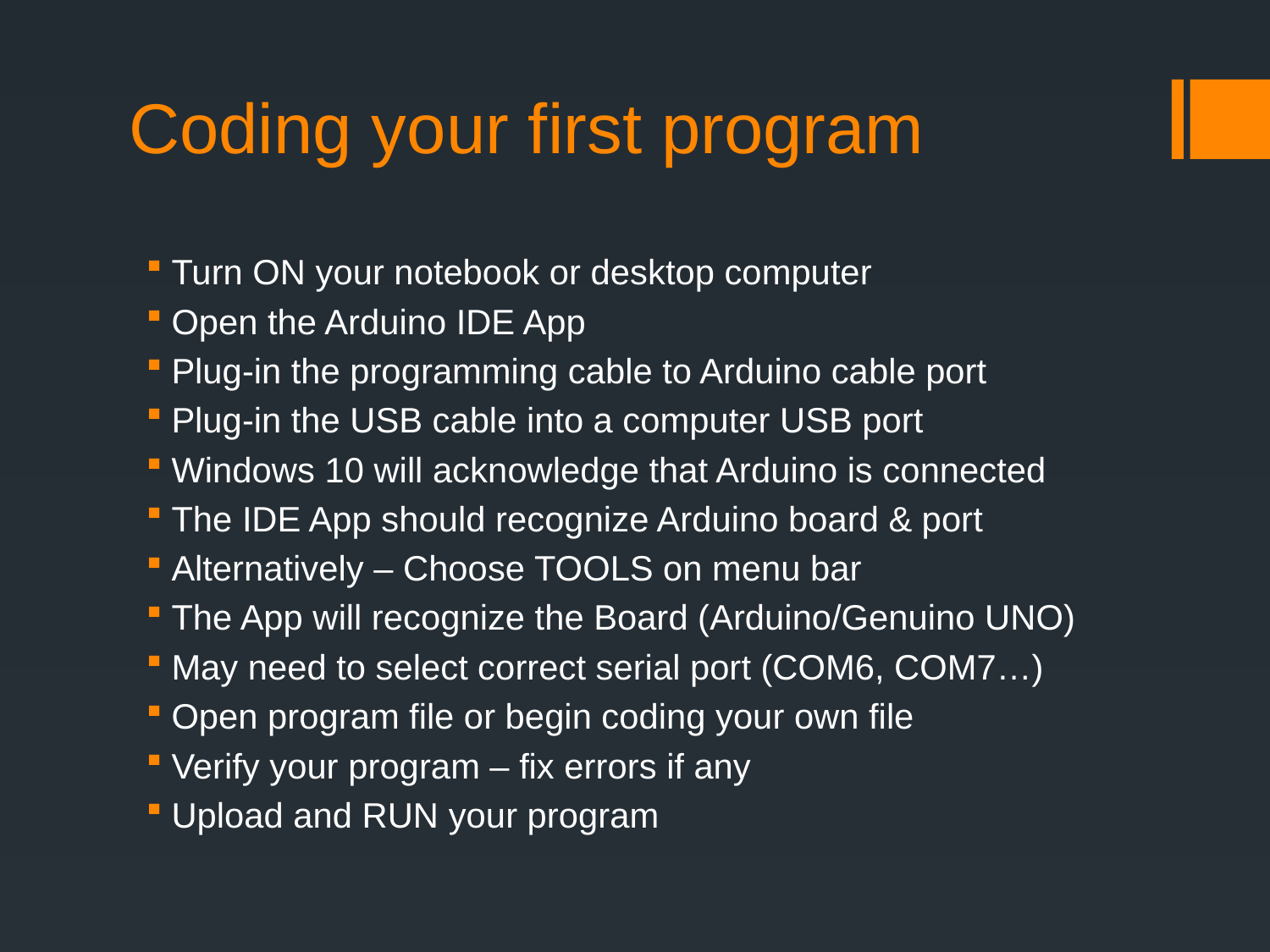

# Coding your first program
Turn ON your notebook or desktop computer
Open the Arduino IDE App
Plug-in the programming cable to Arduino cable port
Plug-in the USB cable into a computer USB port
Windows 10 will acknowledge that Arduino is connected
The IDE App should recognize Arduino board & port
Alternatively – Choose TOOLS on menu bar
The App will recognize the Board (Arduino/Genuino UNO)
May need to select correct serial port (COM6, COM7…)
Open program file or begin coding your own file
Verify your program – fix errors if any
Upload and RUN your program